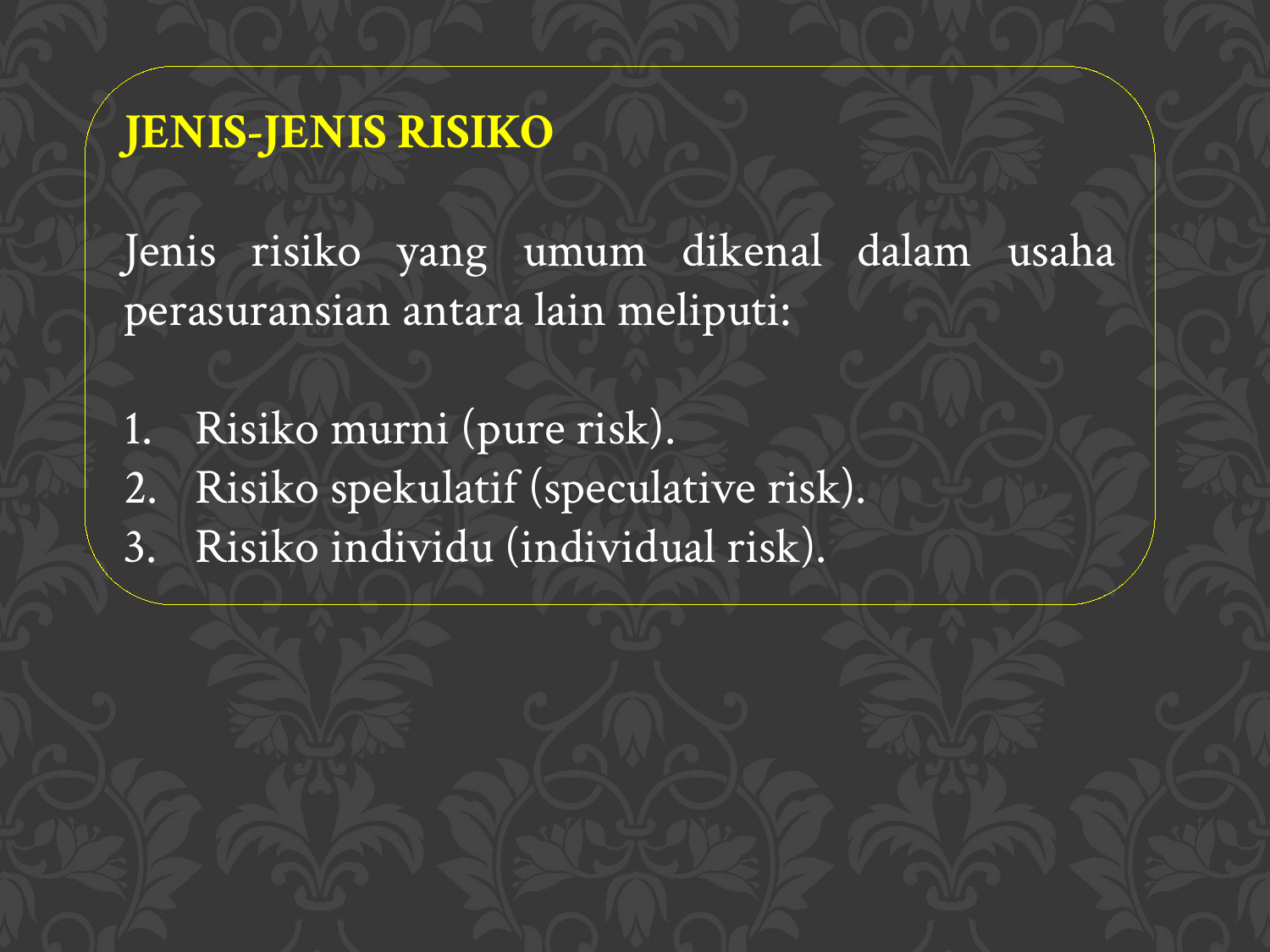

JENIS-JENIS RISIKO

Jenis risiko yang umum dikenal dalam usaha perasuransian antara lain meliputi:

Risiko murni (pure risk).
Risiko spekulatif (speculative risk).
Risiko individu (individual risk).